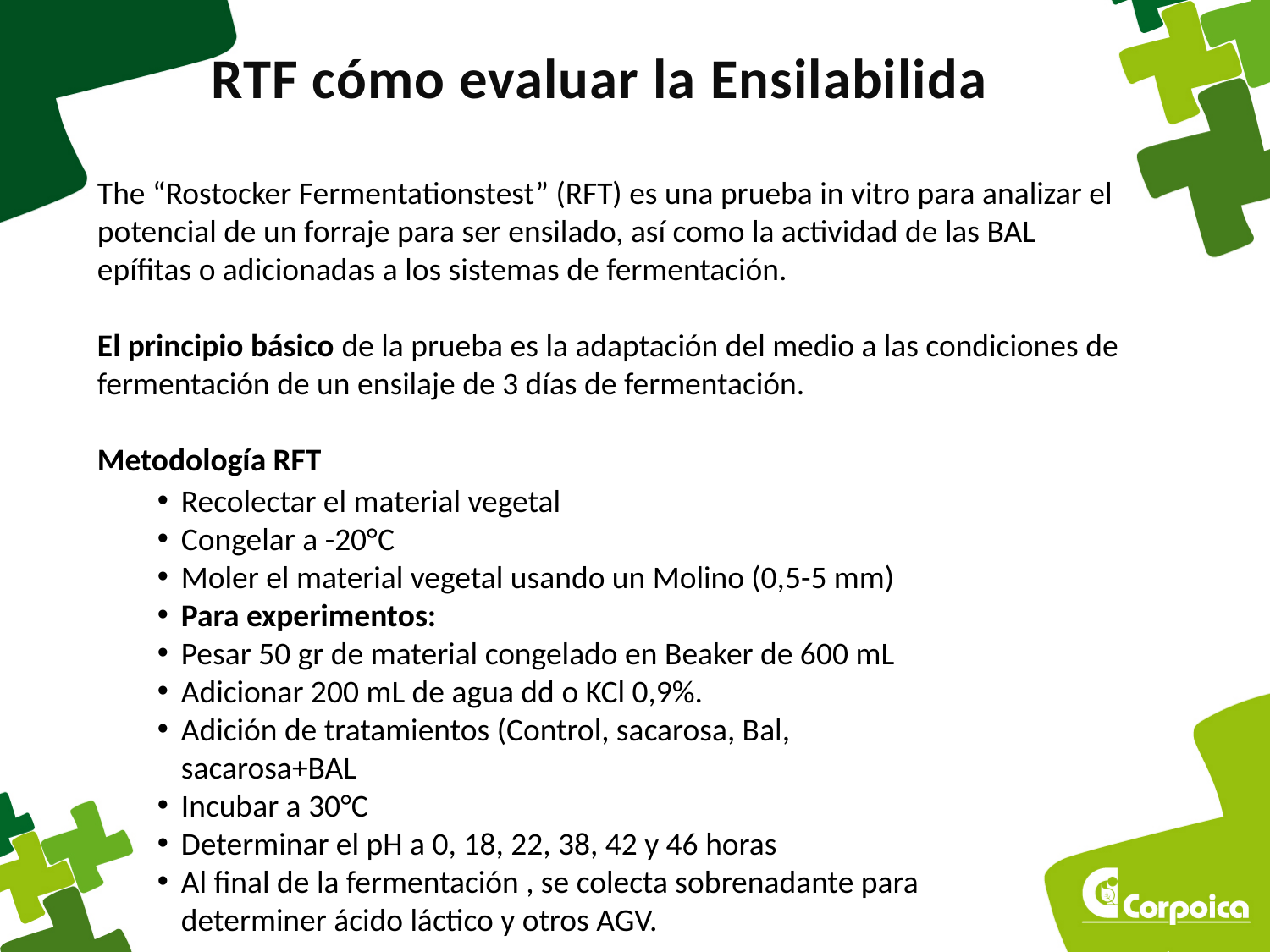

RTF cómo evaluar la Ensilabilidad
The “Rostocker Fermentationstest” (RFT) es una prueba in vitro para analizar el potencial de un forraje para ser ensilado, así como la actividad de las BAL epífitas o adicionadas a los sistemas de fermentación.

El principio básico de la prueba es la adaptación del medio a las condiciones de fermentación de un ensilaje de 3 días de fermentación.

Metodología RFT
Recolectar el material vegetal
Congelar a -20°C
Moler el material vegetal usando un Molino (0,5-5 mm)
Para experimentos:
Pesar 50 gr de material congelado en Beaker de 600 mL
Adicionar 200 mL de agua dd o KCl 0,9%.
Adición de tratamientos (Control, sacarosa, Bal, sacarosa+BAL
Incubar a 30°C
Determinar el pH a 0, 18, 22, 38, 42 y 46 horas
Al final de la fermentación , se colecta sobrenadante para determiner ácido láctico y otros AGV.